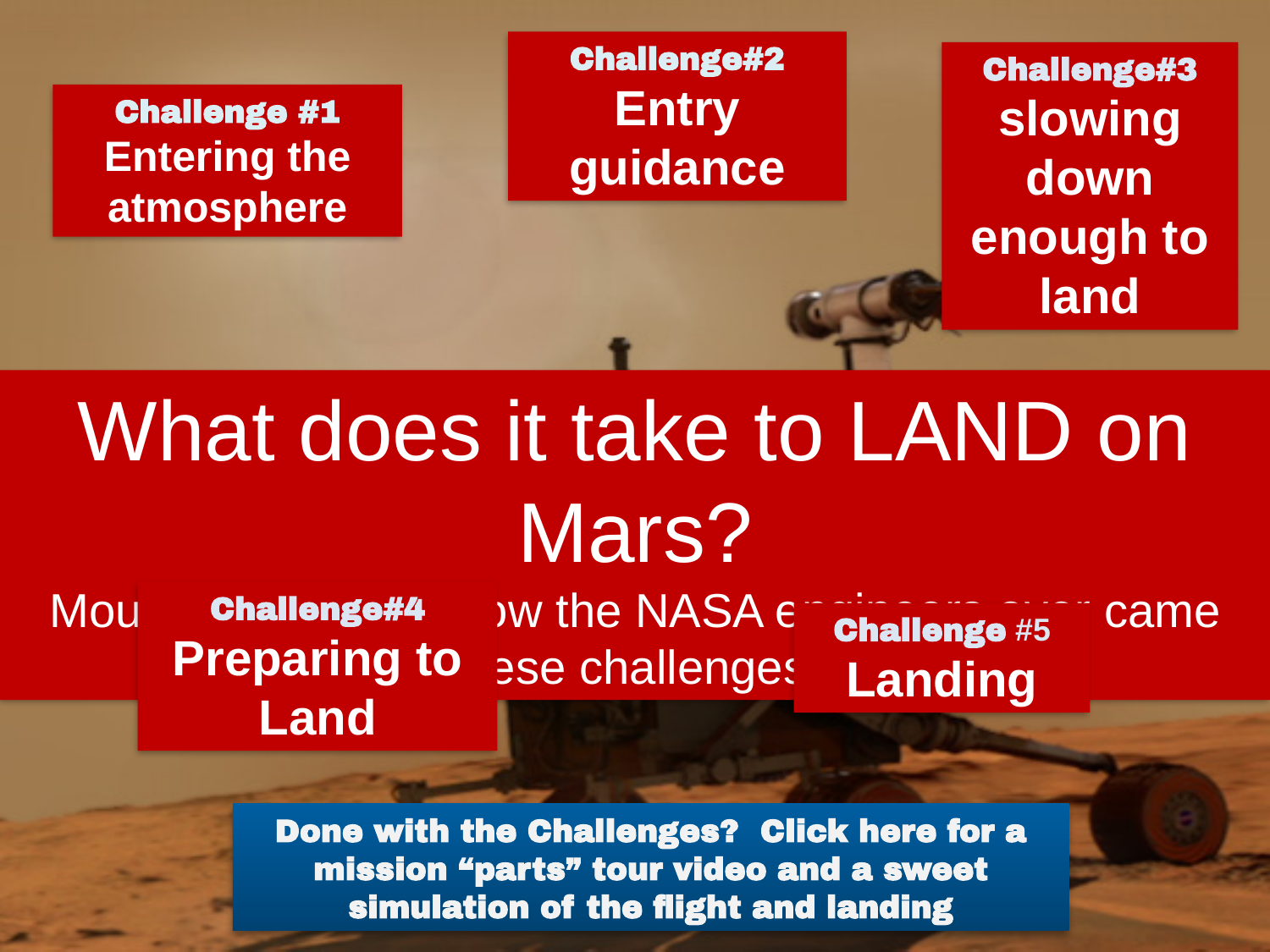

Challenge#2 Entry guidance
Challenge#3 slowing down enough to land
Challenge #1
Entering the atmosphere
What does it take to LAND on Mars?
Mouse over to see how the NASA engineers over came these challenges!
Challenge#4
Preparing to Land
Challenge #5
Landing
Done with the Challenges?  Click here for a mission “parts” tour video and a sweet simulation of the flight and landing